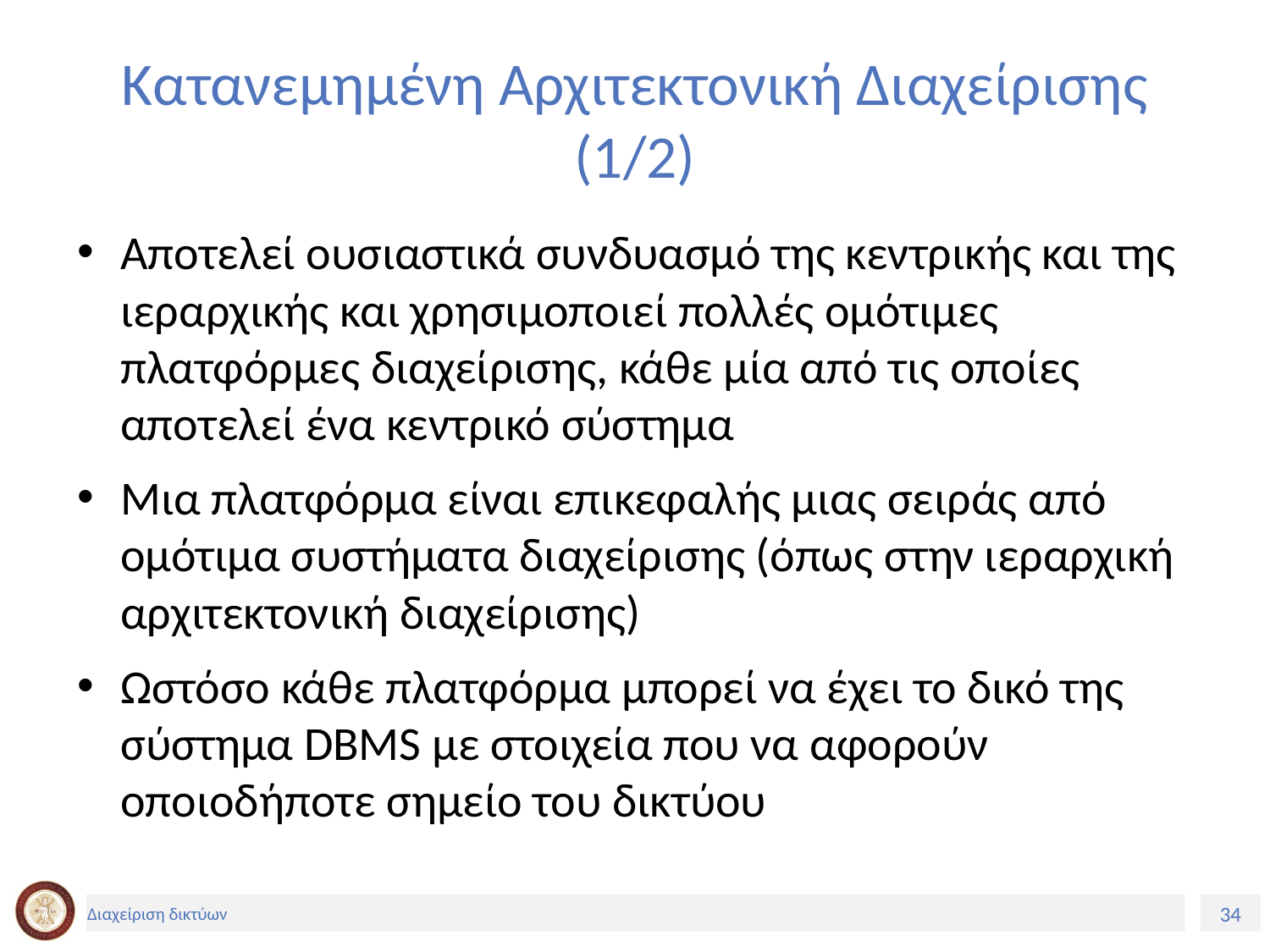

# Κατανεμημένη Αρχιτεκτονική Διαχείρισης (1/2)
Αποτελεί ουσιαστικά συνδυασμό της κεντρικής και της ιεραρχικής και χρησιμοποιεί πολλές ομότιμες πλατφόρμες διαχείρισης, κάθε μία από τις οποίες αποτελεί ένα κεντρικό σύστημα
Μια πλατφόρμα είναι επικεφαλής μιας σειράς από ομότιμα συστήματα διαχείρισης (όπως στην ιεραρχική αρχιτεκτονική διαχείρισης)
Ωστόσο κάθε πλατφόρμα μπορεί να έχει το δικό της σύστημα DBMS με στοιχεία που να αφορούν οποιοδήποτε σημείο του δικτύου